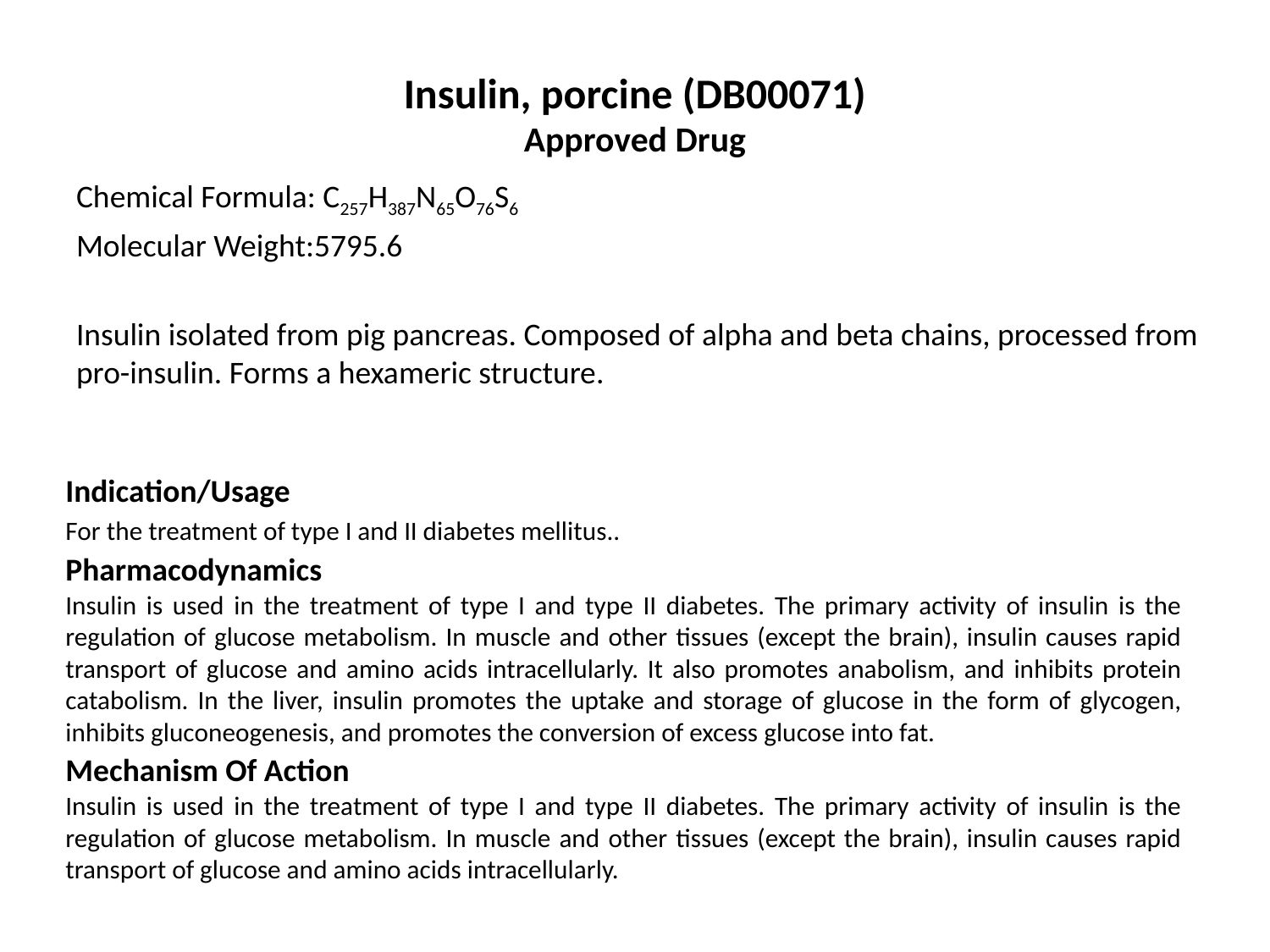

# Insulin, porcine (DB00071) Approved Drug
Chemical Formula: C257H387N65O76S6
Molecular Weight:5795.6

Insulin isolated from pig pancreas. Composed of alpha and beta chains, processed from pro-insulin. Forms a hexameric structure.
Indication/Usage
For the treatment of type I and II diabetes mellitus..
Pharmacodynamics
Insulin is used in the treatment of type I and type II diabetes. The primary activity of insulin is the regulation of glucose metabolism. In muscle and other tissues (except the brain), insulin causes rapid transport of glucose and amino acids intracellularly. It also promotes anabolism, and inhibits protein catabolism. In the liver, insulin promotes the uptake and storage of glucose in the form of glycogen, inhibits gluconeogenesis, and promotes the conversion of excess glucose into fat.
Mechanism Of Action
Insulin is used in the treatment of type I and type II diabetes. The primary activity of insulin is the regulation of glucose metabolism. In muscle and other tissues (except the brain), insulin causes rapid transport of glucose and amino acids intracellularly.